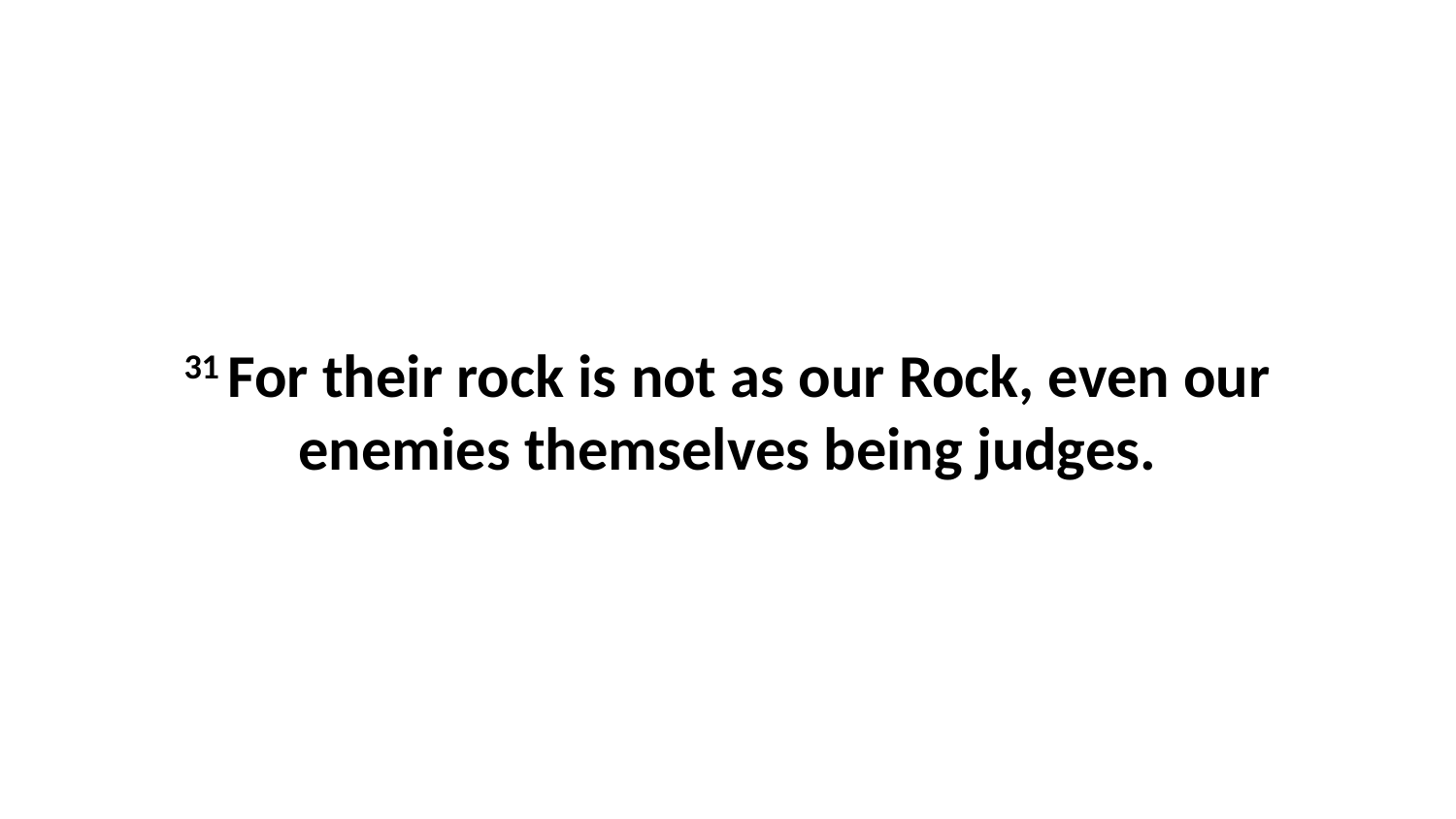

31 For their rock is not as our Rock, even our enemies themselves being judges.